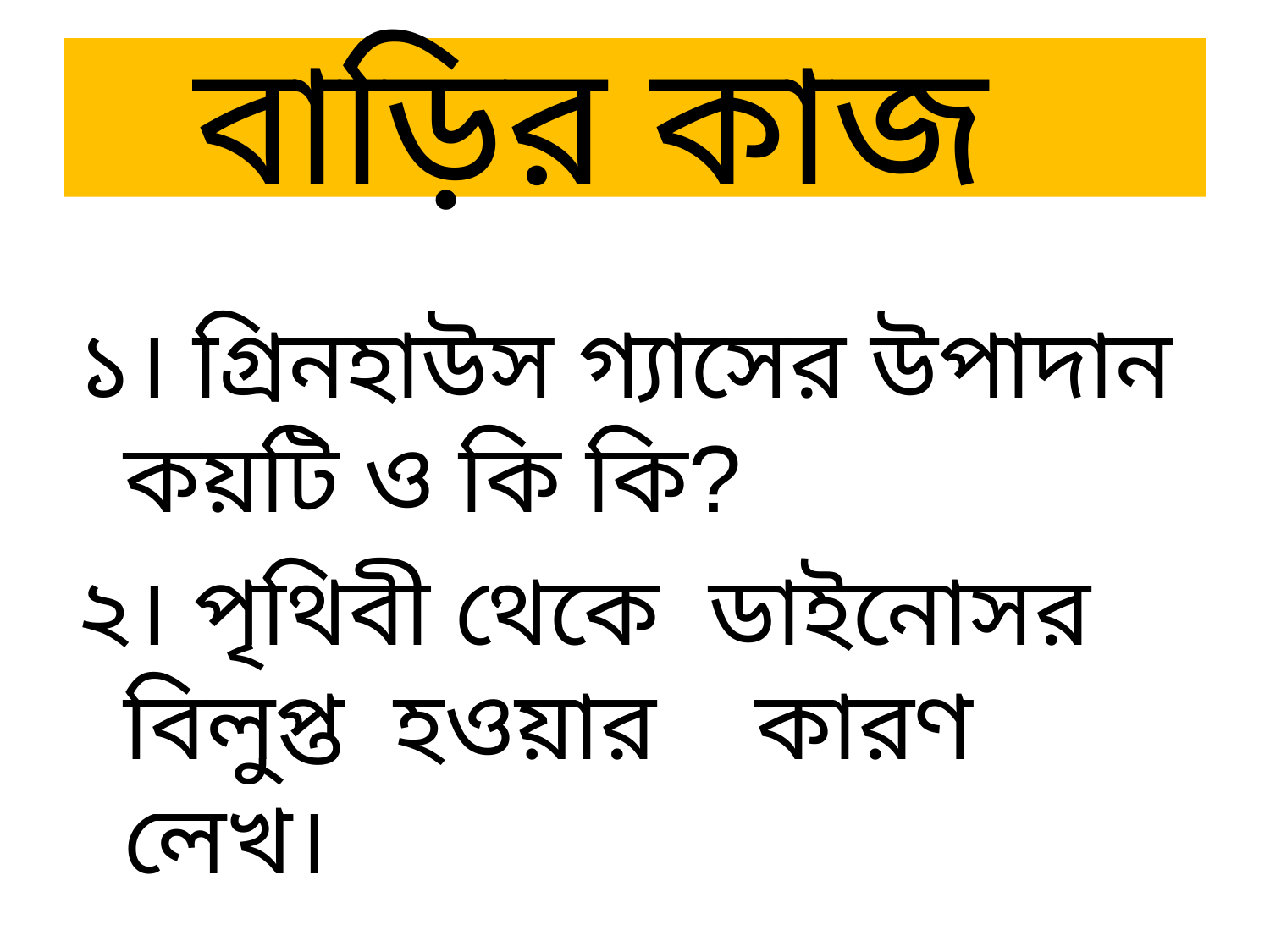

# বাড়ির কাজ
১। গ্রিনহাউস গ্যাসের উপাদান কয়টি ও কি কি?
২। পৃথিবী থেকে  ডাইনোসর বিলুপ্ত  হওয়ার    কারণ  লেখ।